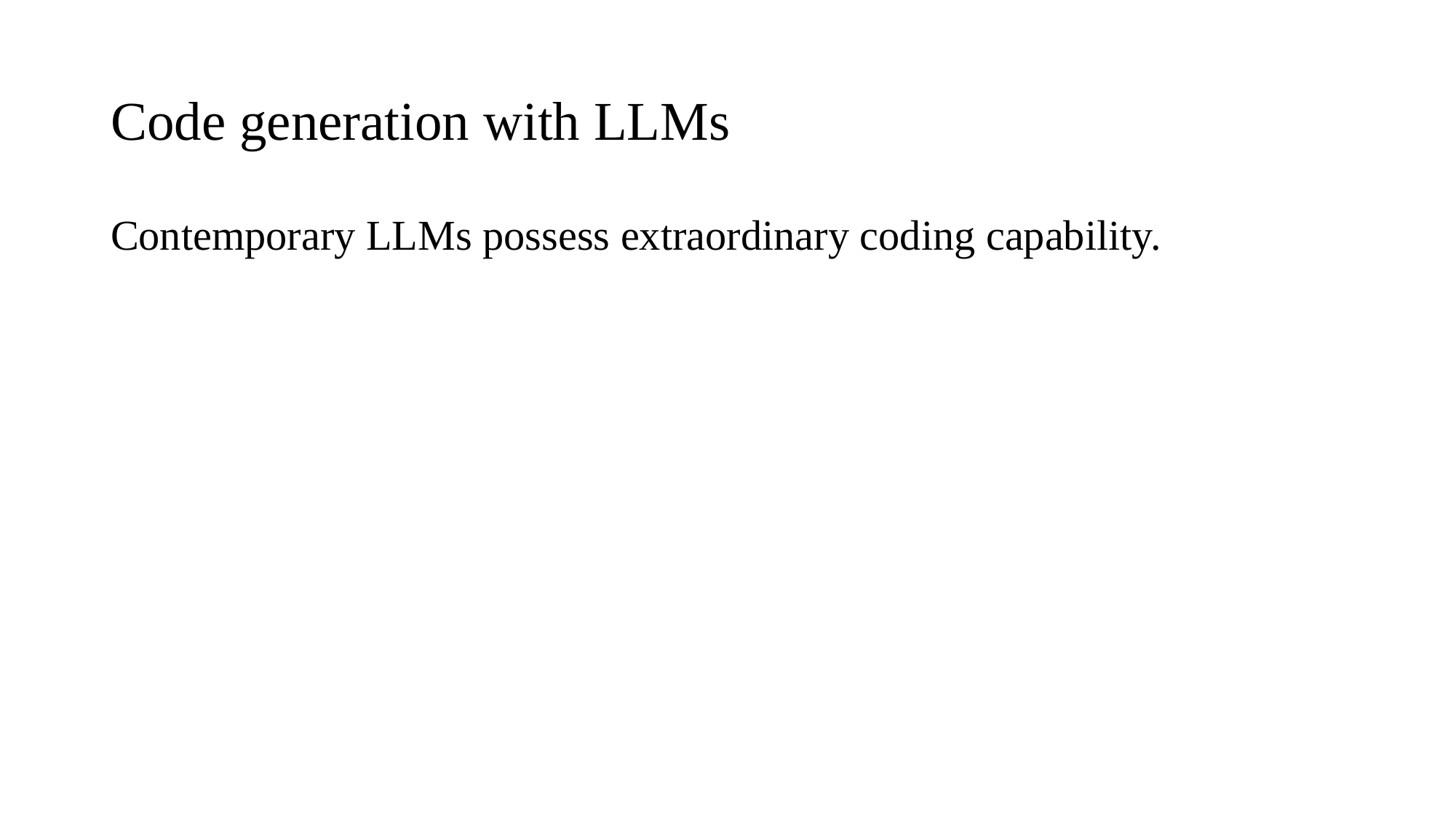

# Code generation with LLMs
Contemporary LLMs possess extraordinary coding capability.